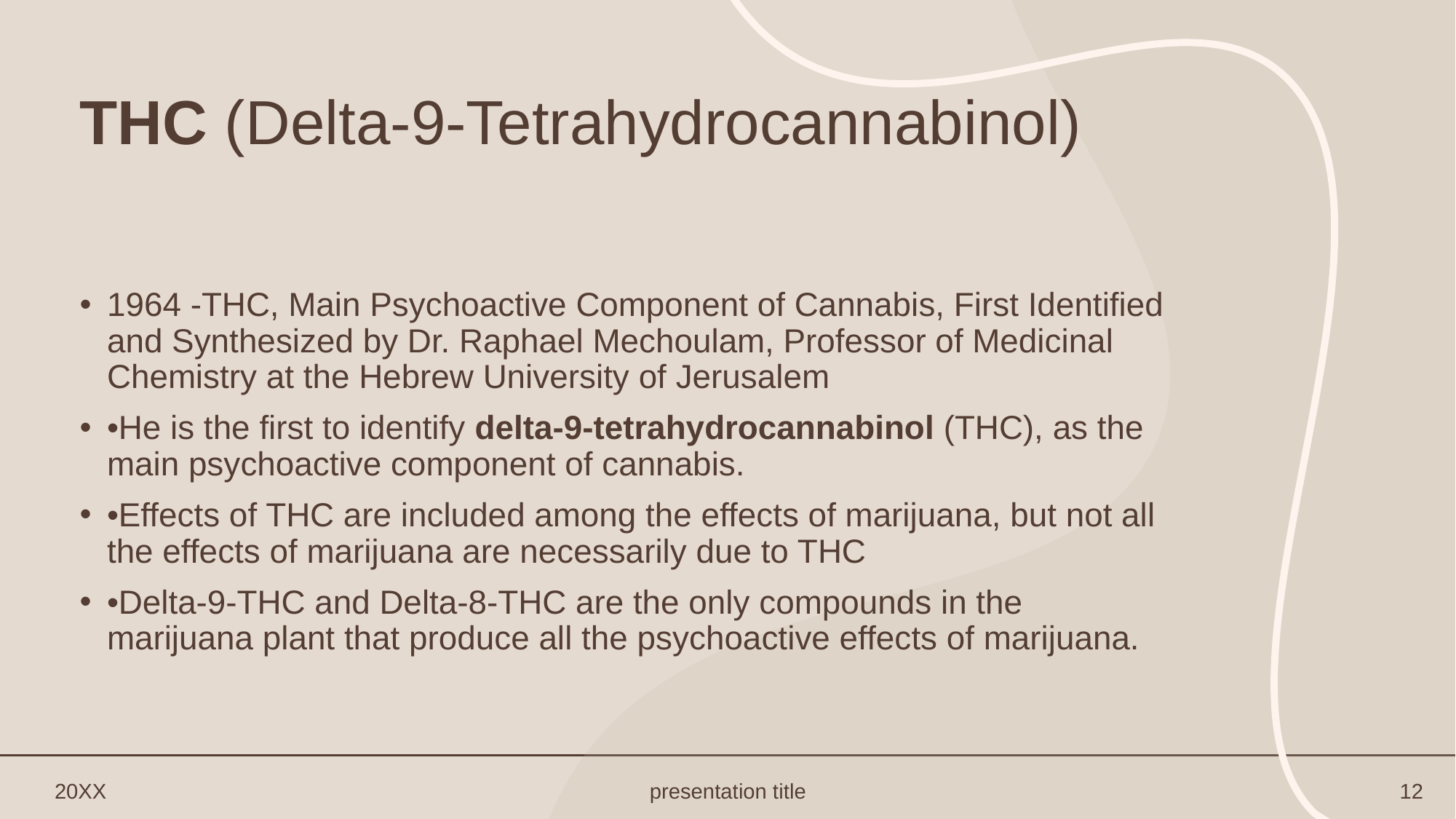

# THC (Delta-9-Tetrahydrocannabinol)

1964 -THC, Main Psychoactive Component of Cannabis, First Identified and Synthesized by Dr. Raphael Mechoulam, Professor of Medicinal Chemistry at the Hebrew University of Jerusalem
•He is the first to identify delta-9-tetrahydrocannabinol (THC), as the main psychoactive component of cannabis.
•Effects of THC are included among the effects of marijuana, but not all the effects of marijuana are necessarily due to THC
•Delta-9-THC and Delta-8-THC are the only compounds in the marijuana plant that produce all the psychoactive effects of marijuana.

20XX
presentation title
12